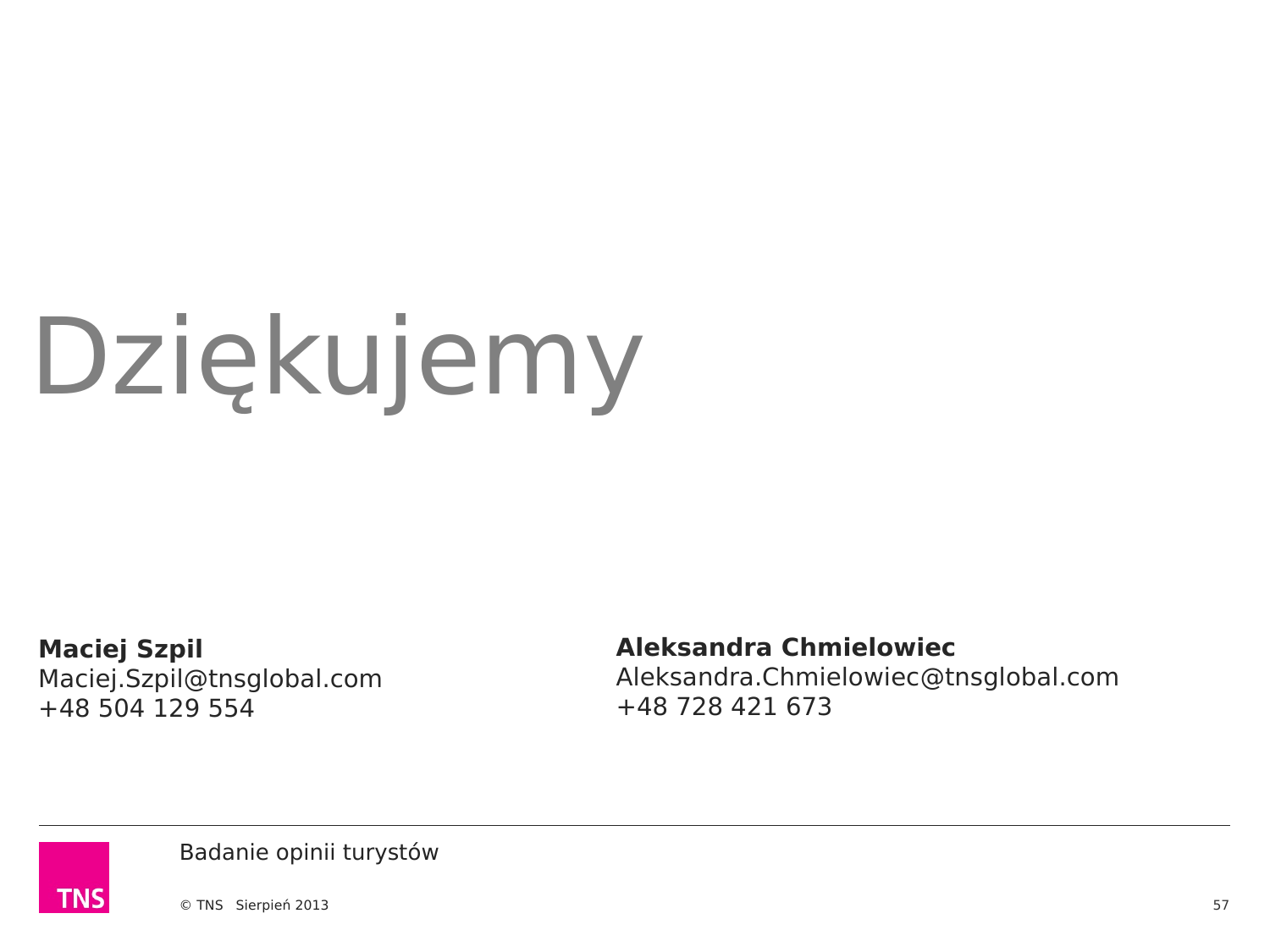

Dziękujemy
Aleksandra Chmielowiec
Aleksandra.Chmielowiec@tnsglobal.com
+48 728 421 673

Maciej Szpil
Maciej.Szpil@tnsglobal.com
+48 504 129 554
57